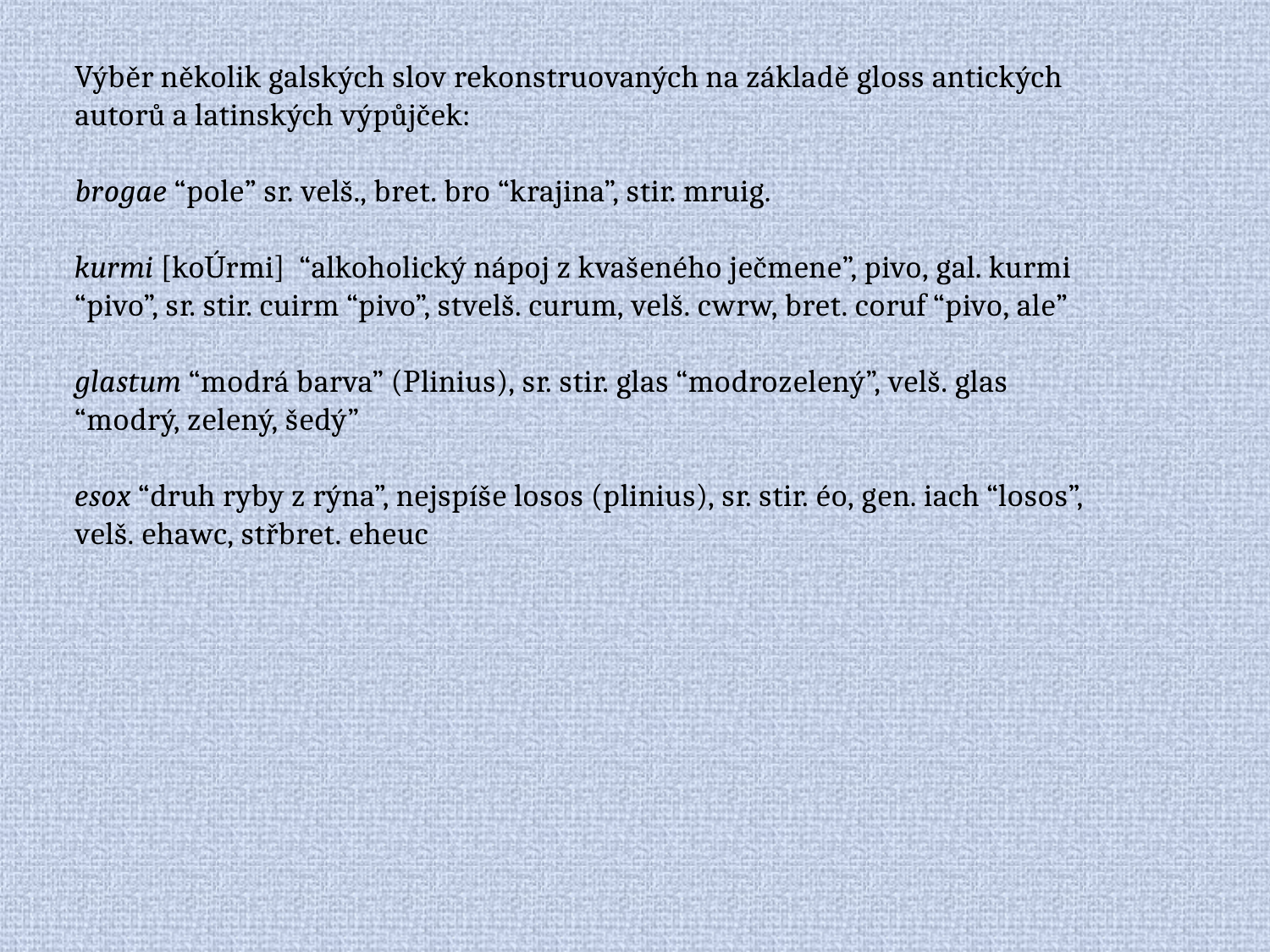

Výběr několik galských slov rekonstruovaných na základě gloss antických autorů a latinských výpůjček:

brogae “pole” sr. velš., bret. bro “krajina”, stir. mruig.

kurmi [koÚrmi]  “alkoholický nápoj z kvašeného ječmene”, pivo, gal. kurmi “pivo”, sr. stir. cuirm “pivo”, stvelš. curum, velš. cwrw, bret. coruf “pivo, ale”

glastum “modrá barva” (Plinius), sr. stir. glas “modrozelený”, velš. glas “modrý, zelený, šedý”

esox “druh ryby z rýna”, nejspíše losos (plinius), sr. stir. éo, gen. iach “losos”, velš. ehawc, střbret. eheuc